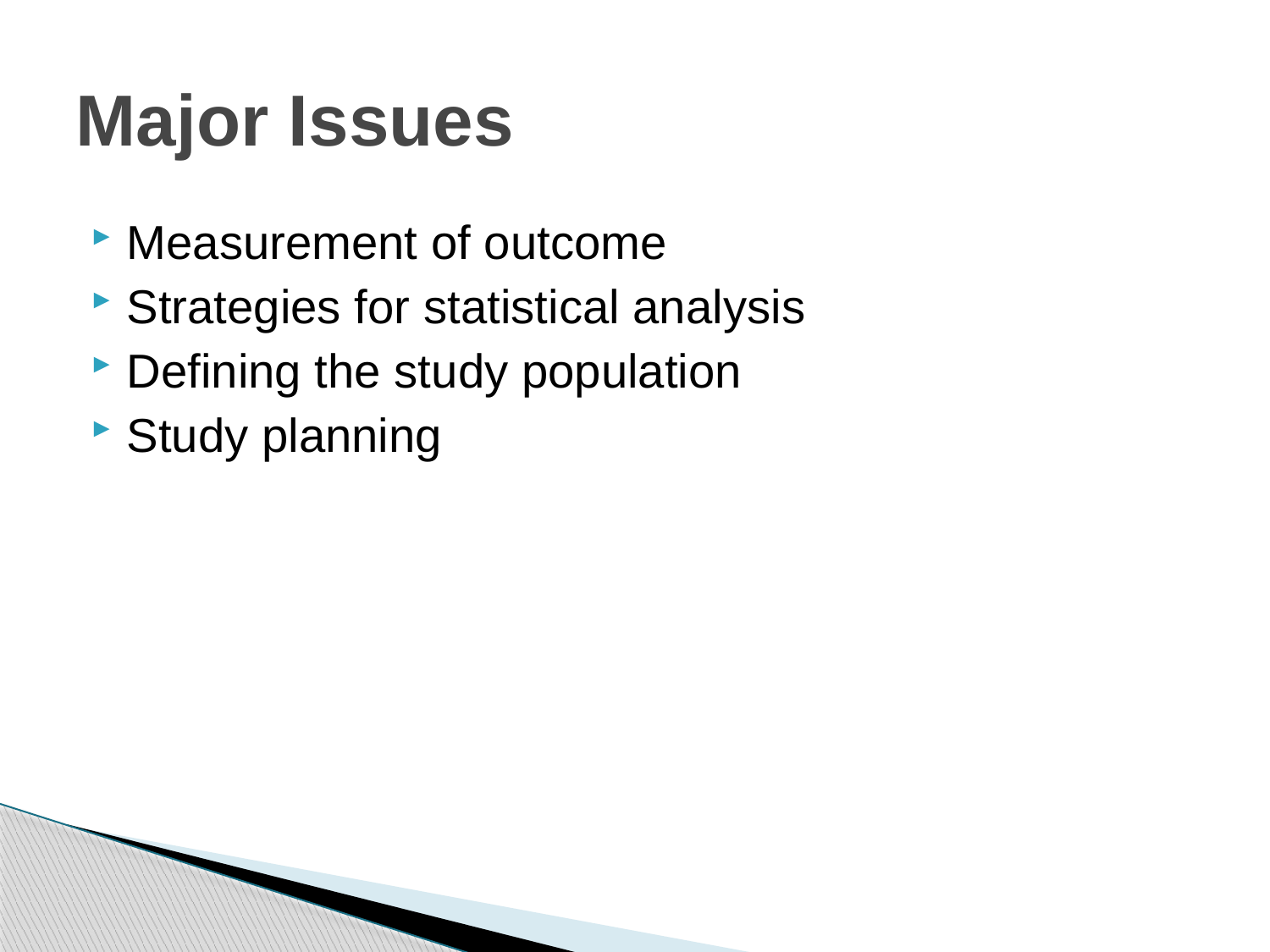

# Major Issues
Measurement of outcome
Strategies for statistical analysis
Defining the study population
Study planning